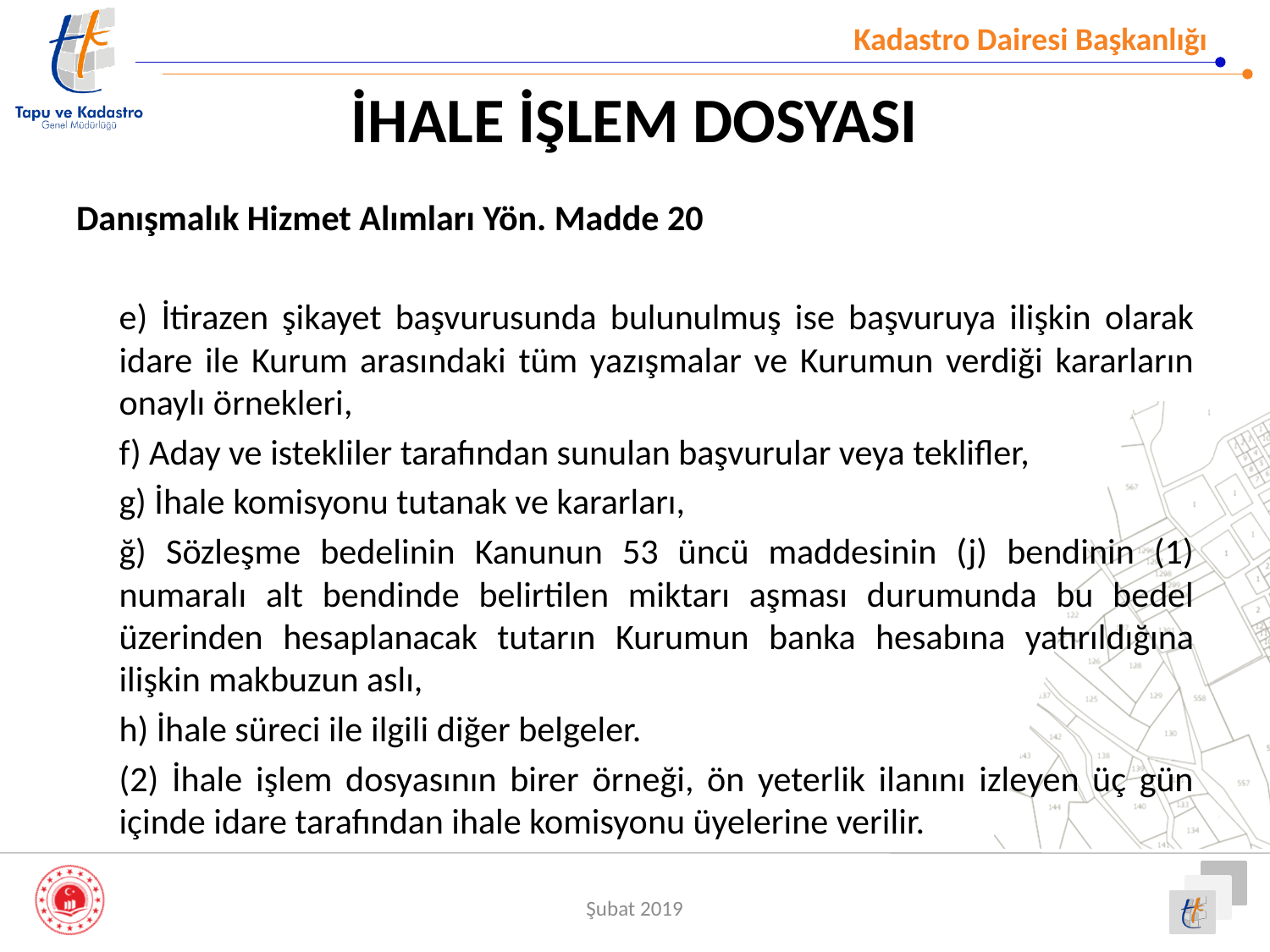

# İHALE İŞLEM DOSYASI
Danışmalık Hizmet Alımları Yön. Madde 20

	e) İtirazen şikayet başvurusunda bulunulmuş ise başvuruya ilişkin olarak idare ile Kurum arasındaki tüm yazışmalar ve Kurumun verdiği kararların onaylı örnekleri,
	f) Aday ve istekliler tarafından sunulan başvurular veya teklifler,
	g) İhale komisyonu tutanak ve kararları,
	ğ) Sözleşme bedelinin Kanunun 53 üncü maddesinin (j) bendinin (1) numaralı alt bendinde belirtilen miktarı aşması durumunda bu bedel üzerinden hesaplanacak tutarın Kurumun banka hesabına yatırıldığına ilişkin makbuzun aslı,
	h) İhale süreci ile ilgili diğer belgeler.
	(2) İhale işlem dosyasının birer örneği, ön yeterlik ilanını izleyen üç gün içinde idare tarafından ihale komisyonu üyelerine verilir.

Şubat 2019